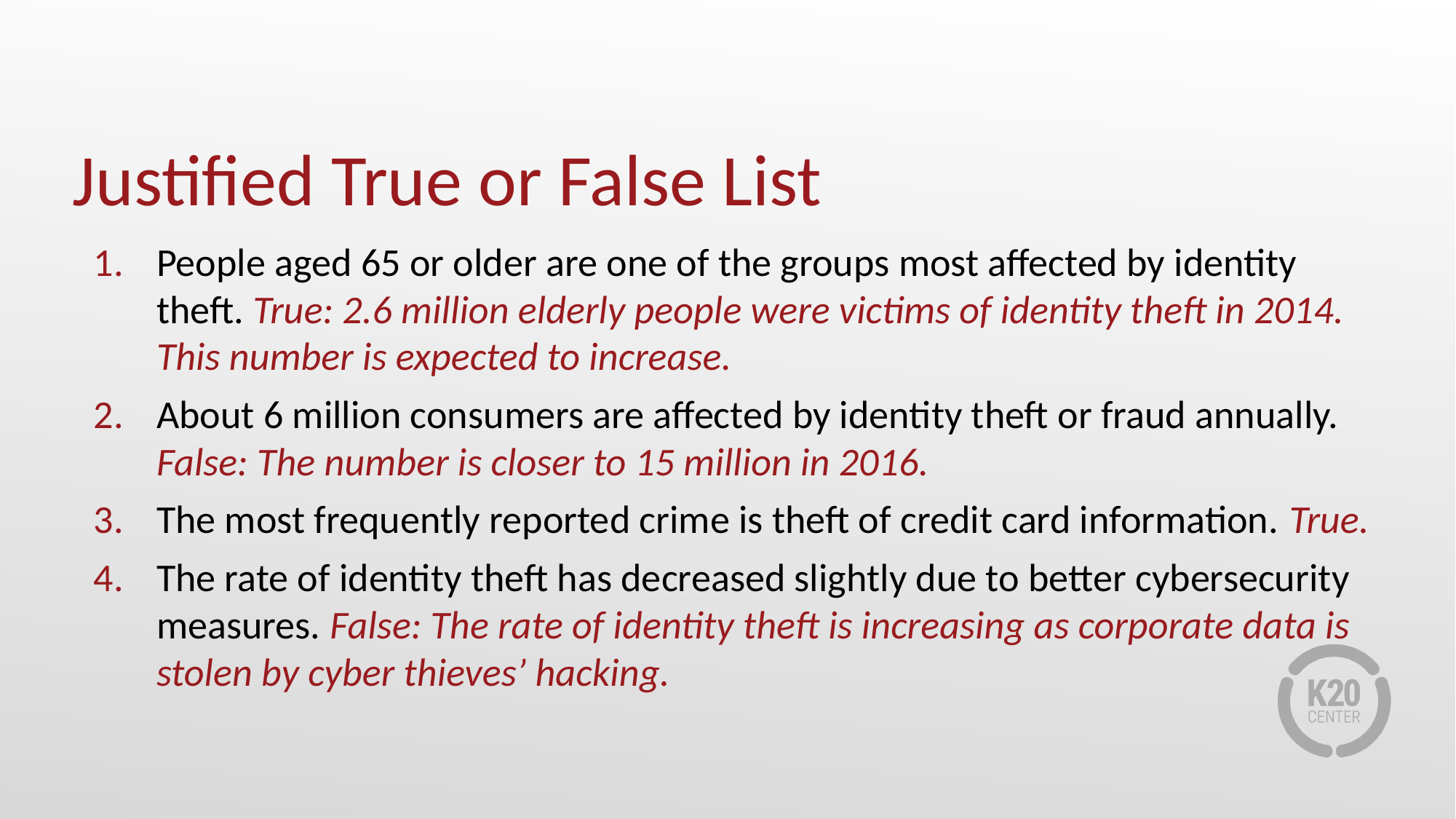

# Justified True or False List
People aged 65 or older are one of the groups most affected by identity theft. True: 2.6 million elderly people were victims of identity theft in 2014. This number is expected to increase.
About 6 million consumers are affected by identity theft or fraud annually. False: The number is closer to 15 million in 2016.
The most frequently reported crime is theft of credit card information. True.
The rate of identity theft has decreased slightly due to better cybersecurity measures. False: The rate of identity theft is increasing as corporate data is stolen by cyber thieves’ hacking.